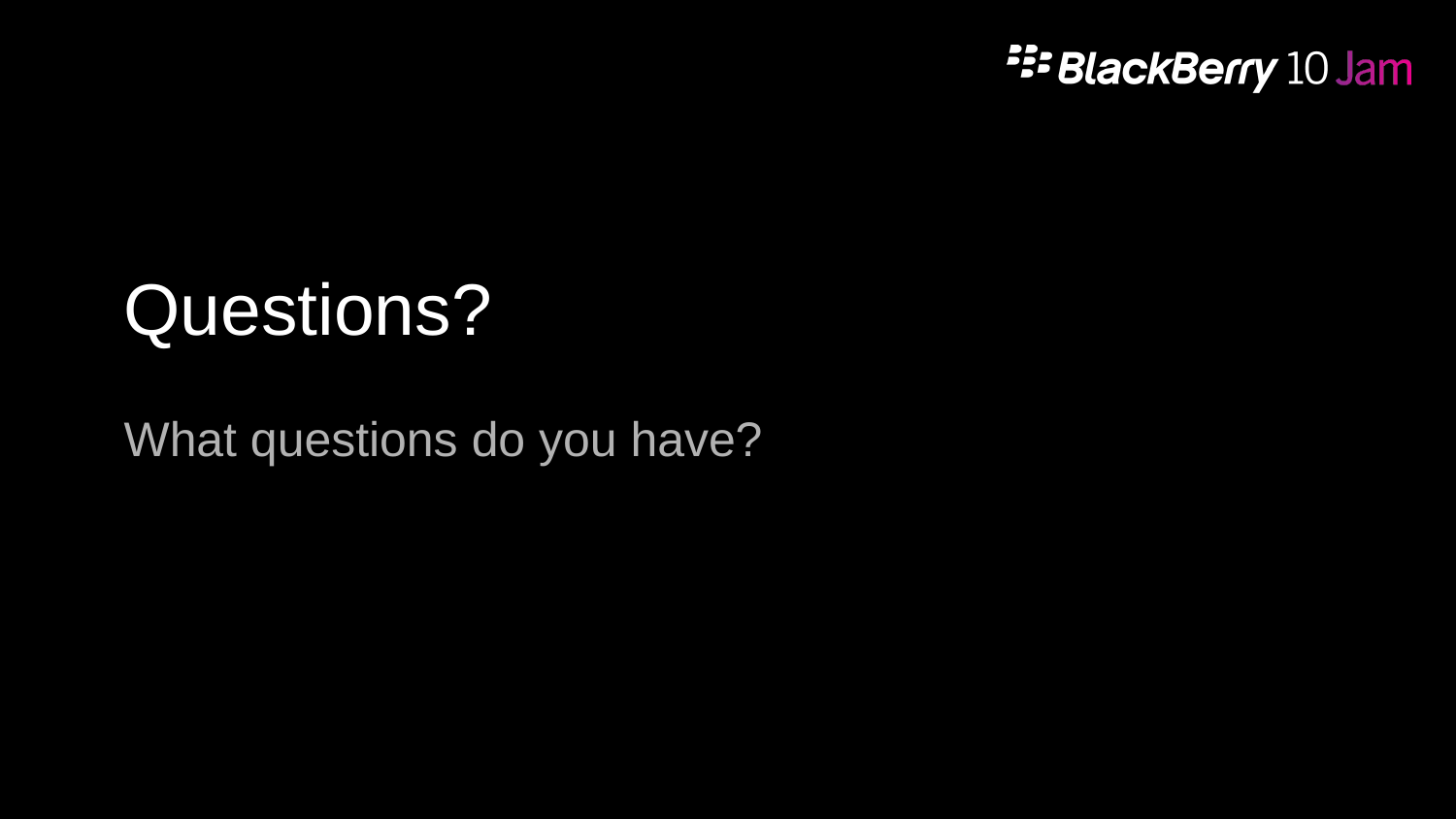

# Questions?
What questions do you have?
39